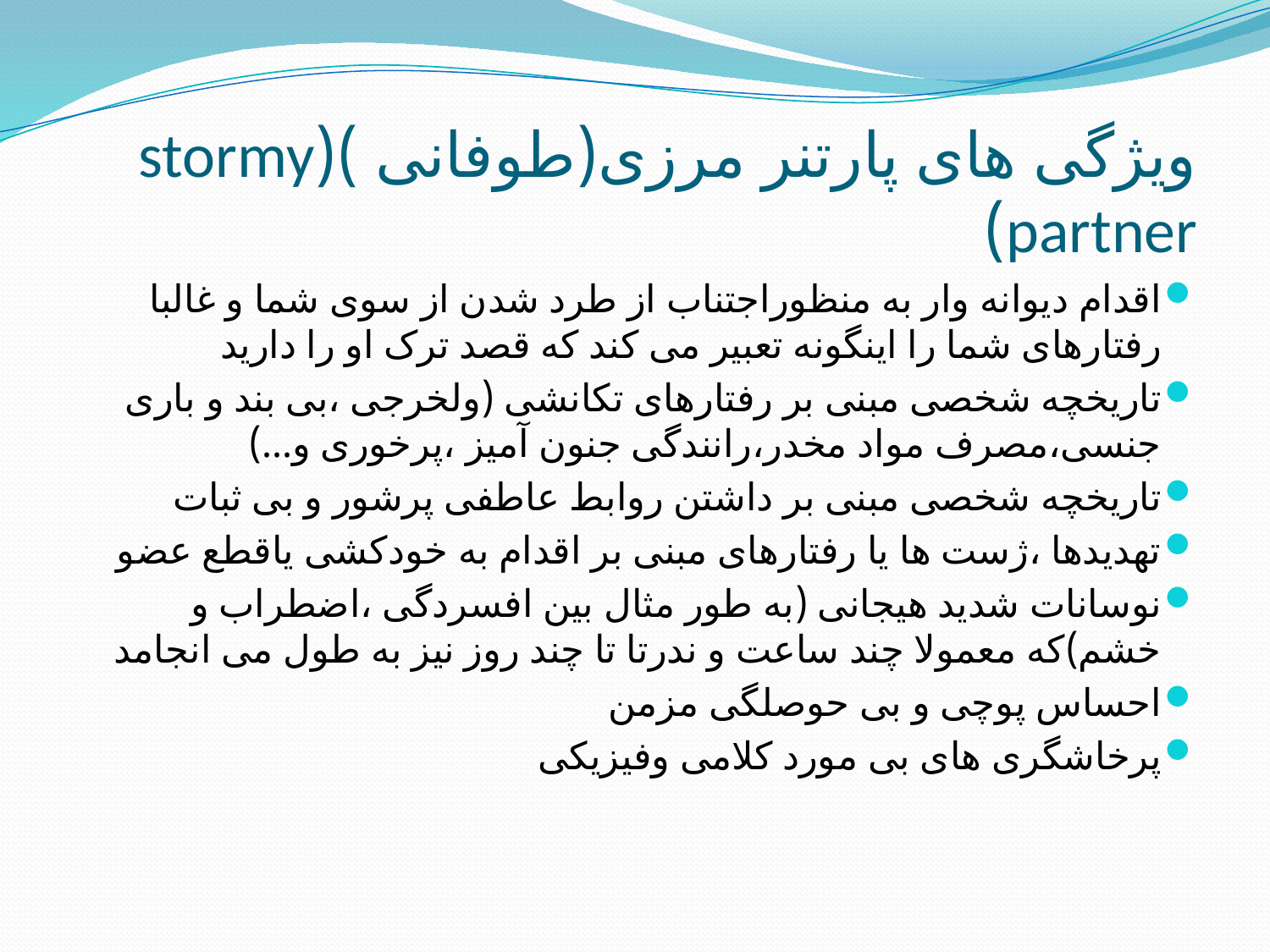

# ویژگی های پارتنر مرزی(طوفانی )(stormy partner)
اقدام دیوانه وار به منظوراجتناب از طرد شدن از سوی شما و غالبا رفتارهای شما را اینگونه تعبیر می کند که قصد ترک او را دارید
تاریخچه شخصی مبنی بر رفتارهای تکانشی (ولخرجی ،بی بند و باری جنسی،مصرف مواد مخدر،رانندگی جنون آمیز ،پرخوری و...)
تاریخچه شخصی مبنی بر داشتن روابط عاطفی پرشور و بی ثبات
تهدیدها ،ژست ها یا رفتارهای مبنی بر اقدام به خودکشی یاقطع عضو
نوسانات شدید هیجانی (به طور مثال بین افسردگی ،اضطراب و خشم)که معمولا چند ساعت و ندرتا تا چند روز نیز به طول می انجامد
احساس پوچی و بی حوصلگی مزمن
پرخاشگری های بی مورد کلامی وفیزیکی